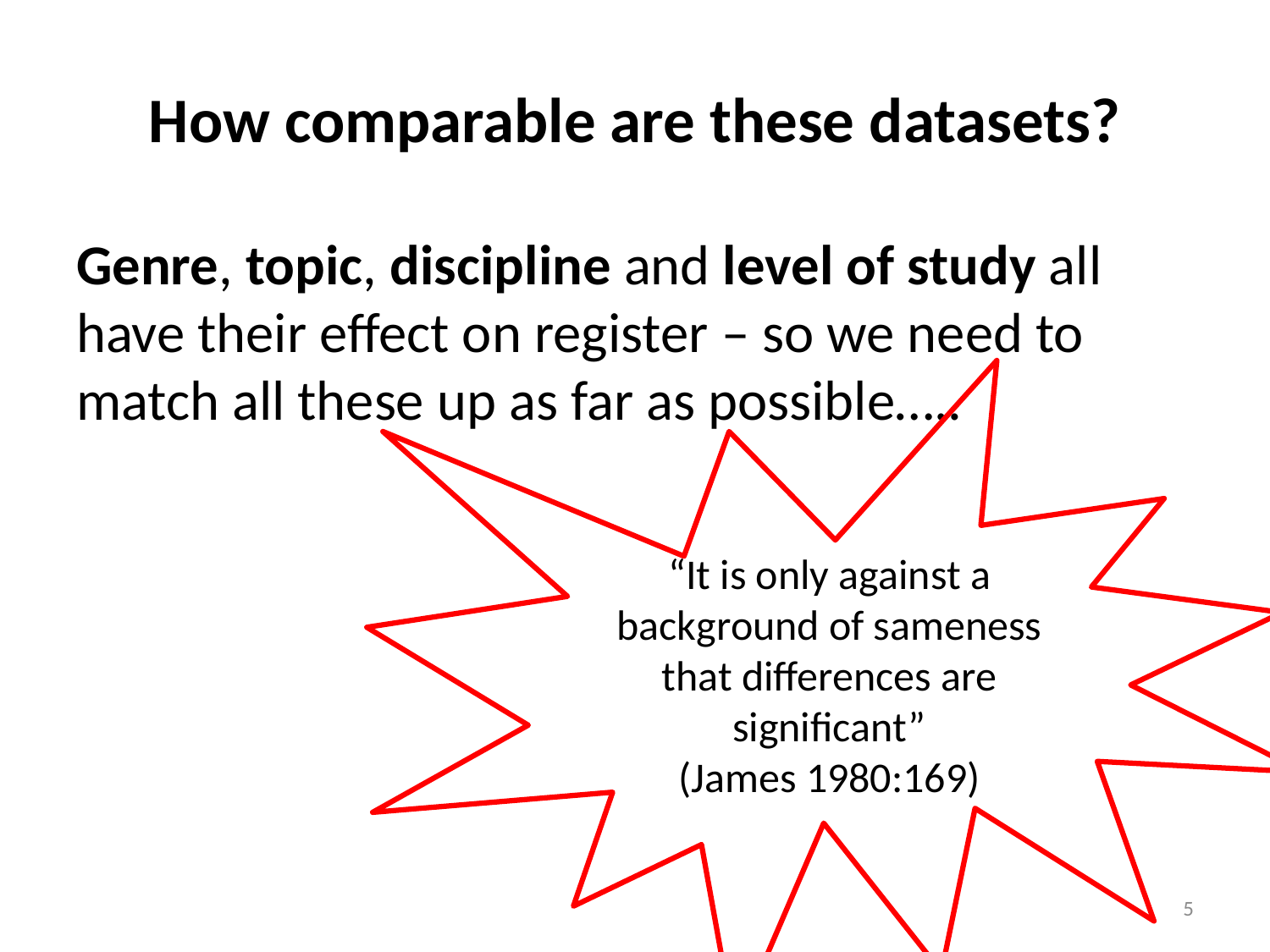

# How comparable are these datasets?
Genre, topic, discipline and level of study all have their effect on register – so we need to match all these up as far as possible…..
“It is only against a background of sameness that differences are significant”
(James 1980:169)
5